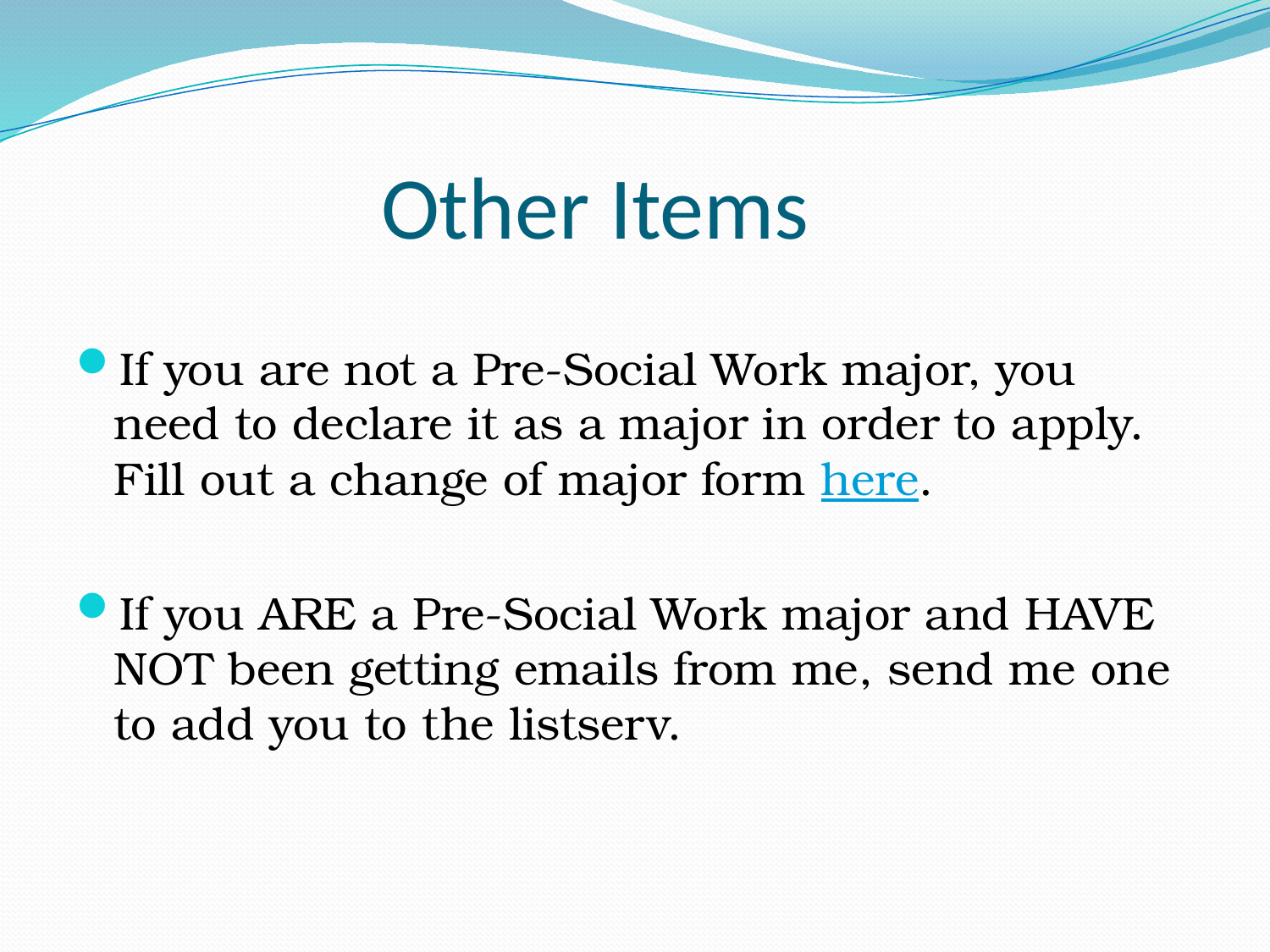

# Other Items

If you are not a Pre-Social Work major, you need to declare it as a major in order to apply. Fill out a change of major form here.

If you ARE a Pre-Social Work major and HAVE NOT been getting emails from me, send me one to add you to the listserv.